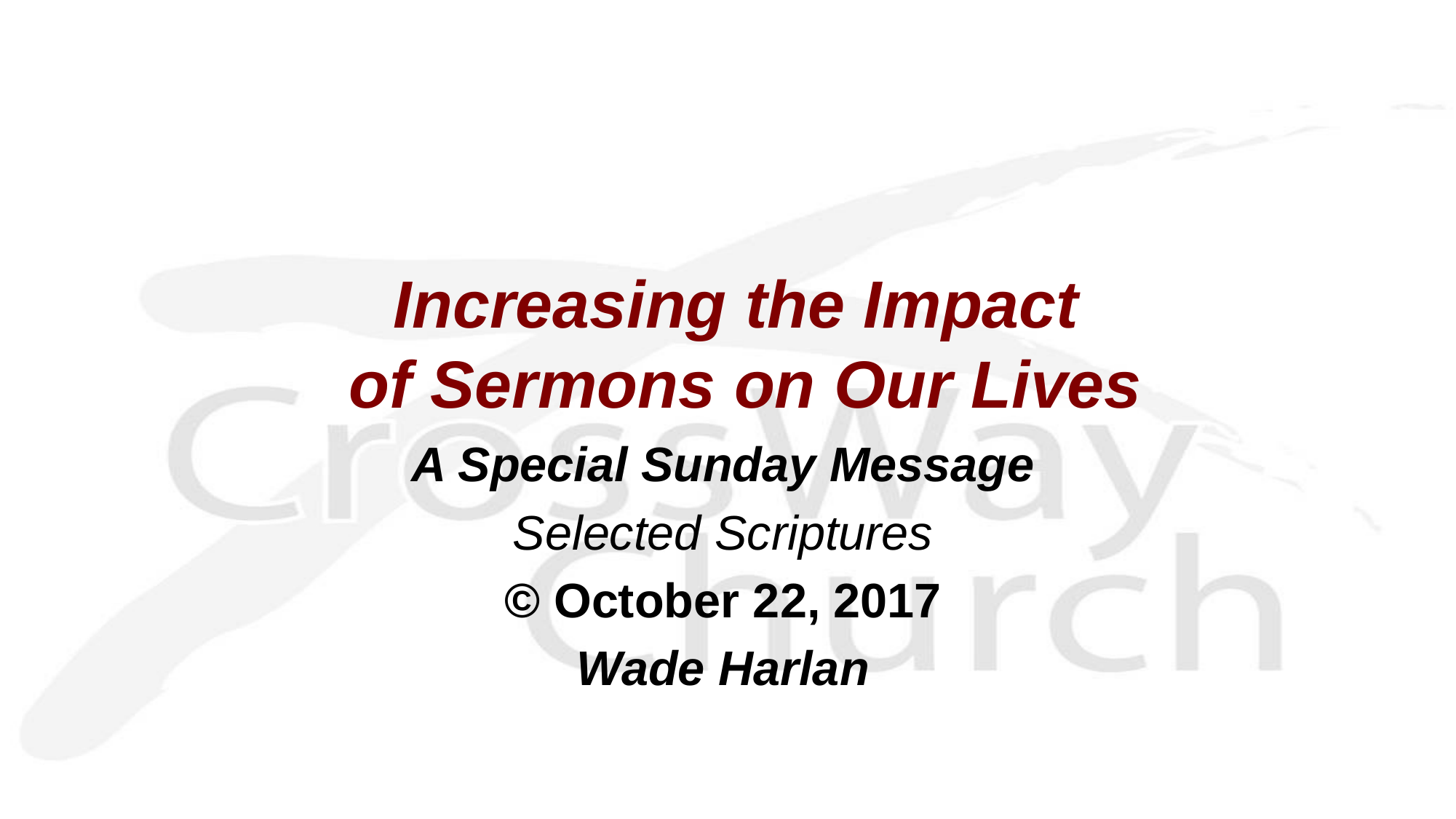

Increasing the Impact
of Sermons on Our Lives
A Special Sunday Message
Selected Scriptures
© October 22, 2017
Wade Harlan